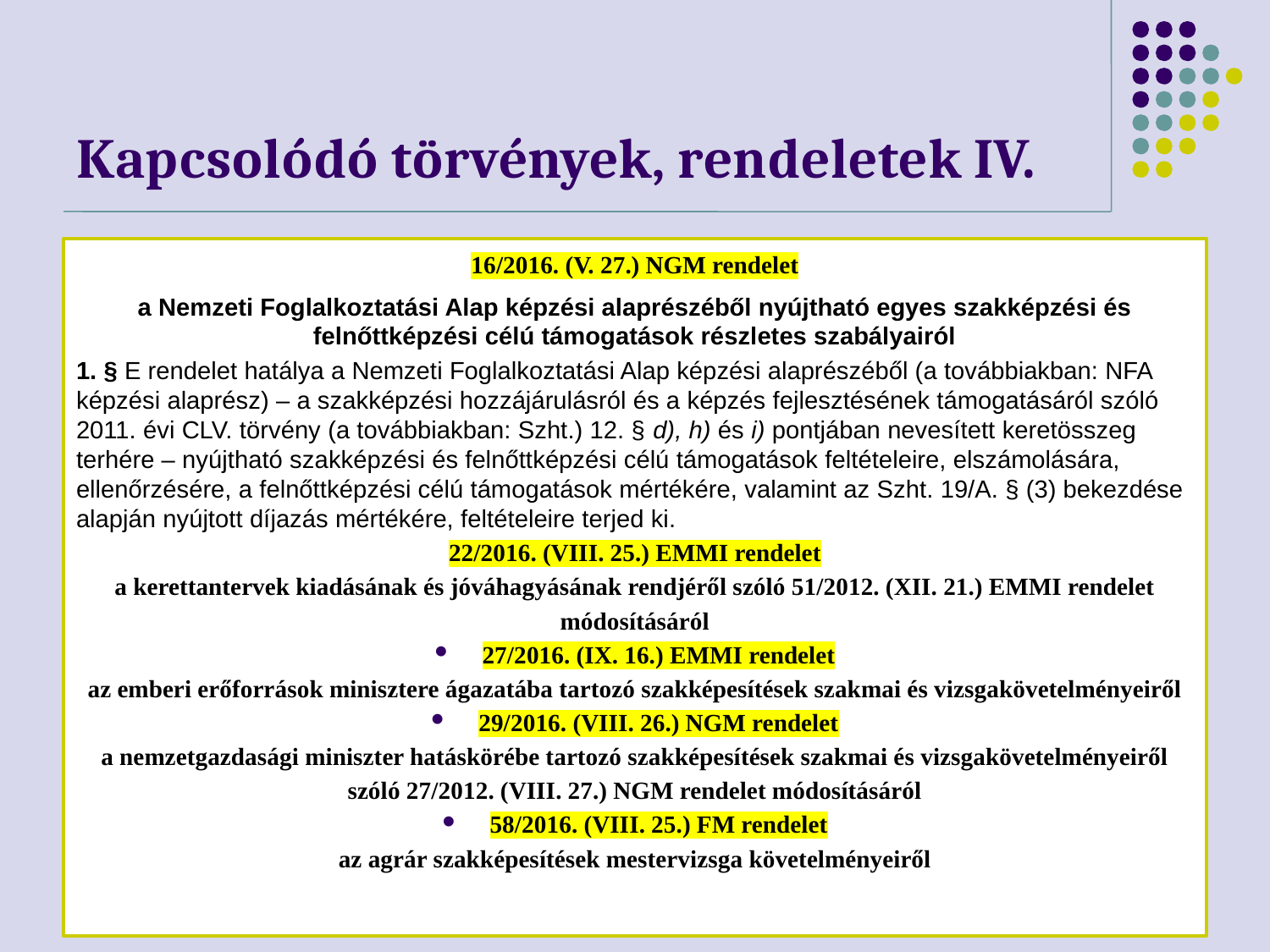

# Kapcsolódó törvények, rendeletek IV.
16/2016. (V. 27.) NGM rendelet
a Nemzeti Foglalkoztatási Alap képzési alaprészéből nyújtható egyes szakképzési és felnőttképzési célú támogatások részletes szabályairól
1. § E rendelet hatálya a Nemzeti Foglalkoztatási Alap képzési alaprészéből (a továbbiakban: NFA képzési alaprész) – a szakképzési hozzájárulásról és a képzés fejlesztésének támogatásáról szóló 2011. évi CLV. törvény (a továbbiakban: Szht.) 12. § d), h) és i) pontjában nevesített keretösszeg terhére – nyújtható szakképzési és felnőttképzési célú támogatások feltételeire, elszámolására, ellenőrzésére, a felnőttképzési célú támogatások mértékére, valamint az Szht. 19/A. § (3) bekezdése alapján nyújtott díjazás mértékére, feltételeire terjed ki.
22/2016. (VIII. 25.) EMMI rendelet
a kerettantervek kiadásának és jóváhagyásának rendjéről szóló 51/2012. (XII. 21.) EMMI rendelet módosításáról
27/2016. (IX. 16.) EMMI rendelet
az emberi erőforrások minisztere ágazatába tartozó szakképesítések szakmai és vizsgakövetelményeiről
29/2016. (VIII. 26.) NGM rendelet
a nemzetgazdasági miniszter hatáskörébe tartozó szakképesítések szakmai és vizsgakövetelményeiről szóló 27/2012. (VIII. 27.) NGM rendelet módosításáról
58/2016. (VIII. 25.) FM rendelet
az agrár szakképesítések mestervizsga követelményeiről